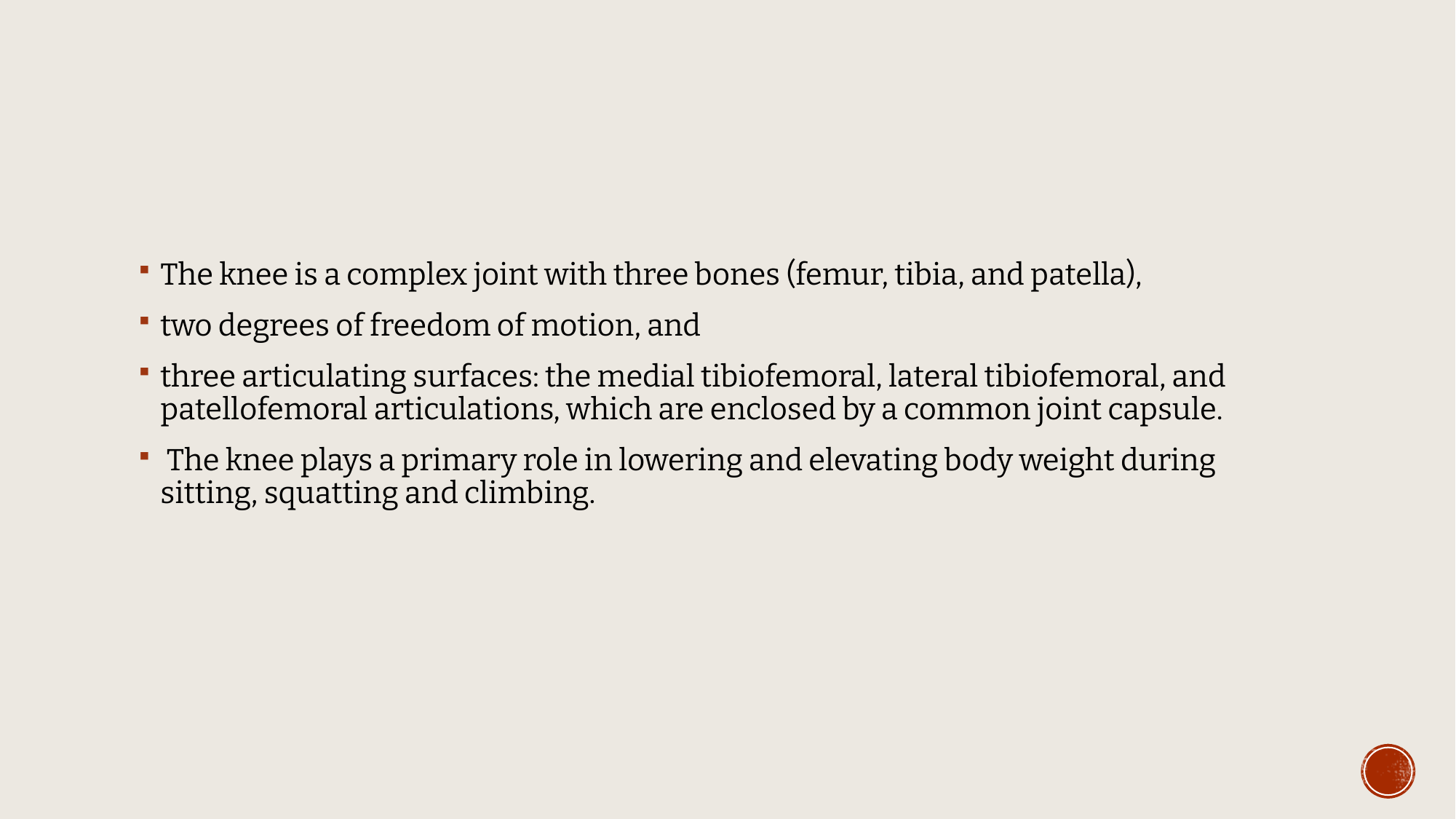

#
The knee is a complex joint with three bones (femur, tibia, and patella),
two degrees of freedom of motion, and
three articulating surfaces: the medial tibiofemoral, lateral tibiofemoral, and patellofemoral articulations, which are enclosed by a common joint capsule.
 The knee plays a primary role in lowering and elevating body weight during sitting, squatting and climbing.